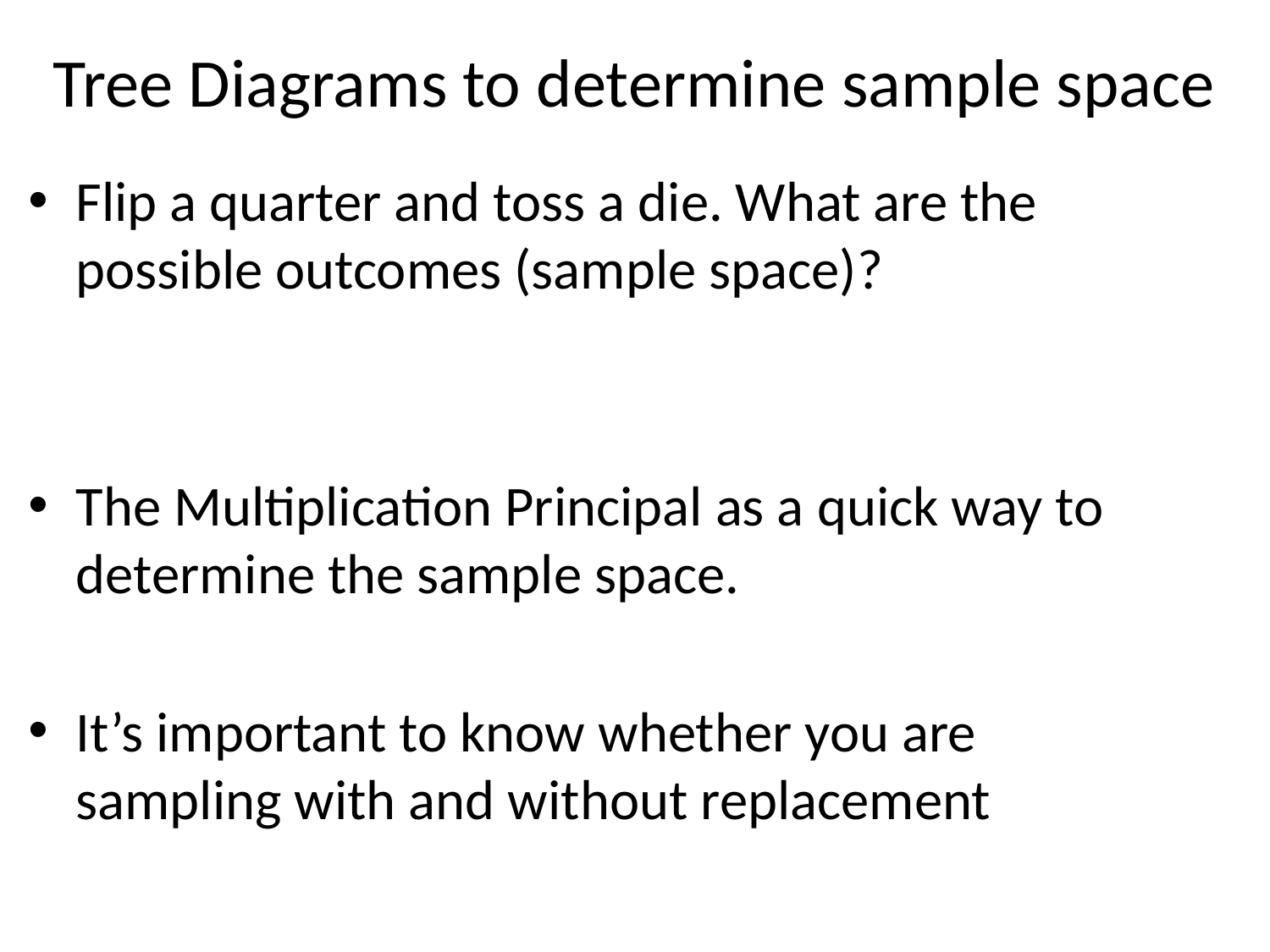

# Tree Diagrams to determine sample space
Flip a quarter and toss a die. What are the possible outcomes (sample space)?

The Multiplication Principal as a quick way to determine the sample space.

It’s important to know whether you are sampling with and without replacement